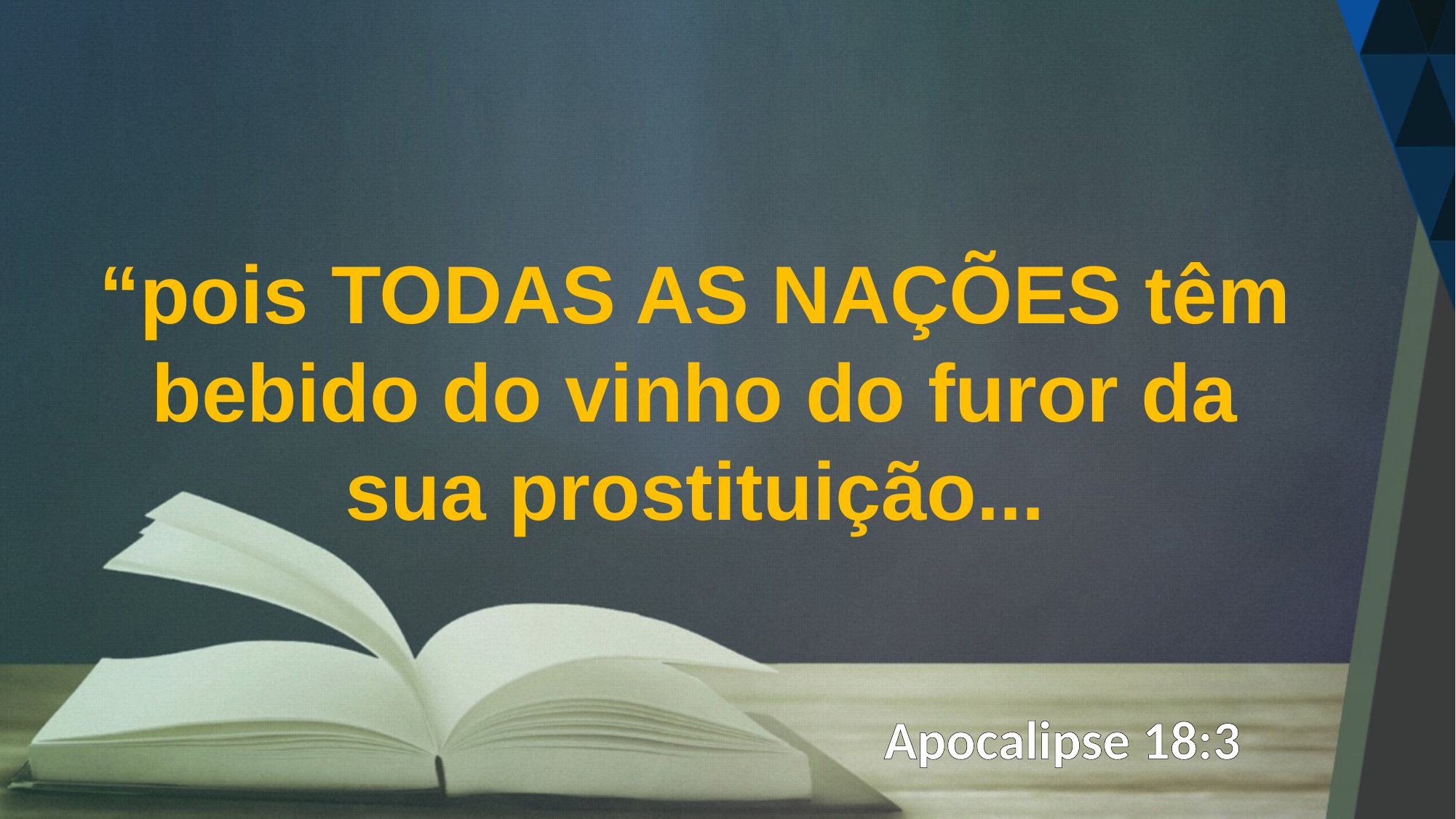

“pois TODAS AS NAÇÕES têm bebido do vinho do furor da sua prostituição...

Apocalipse 18:3